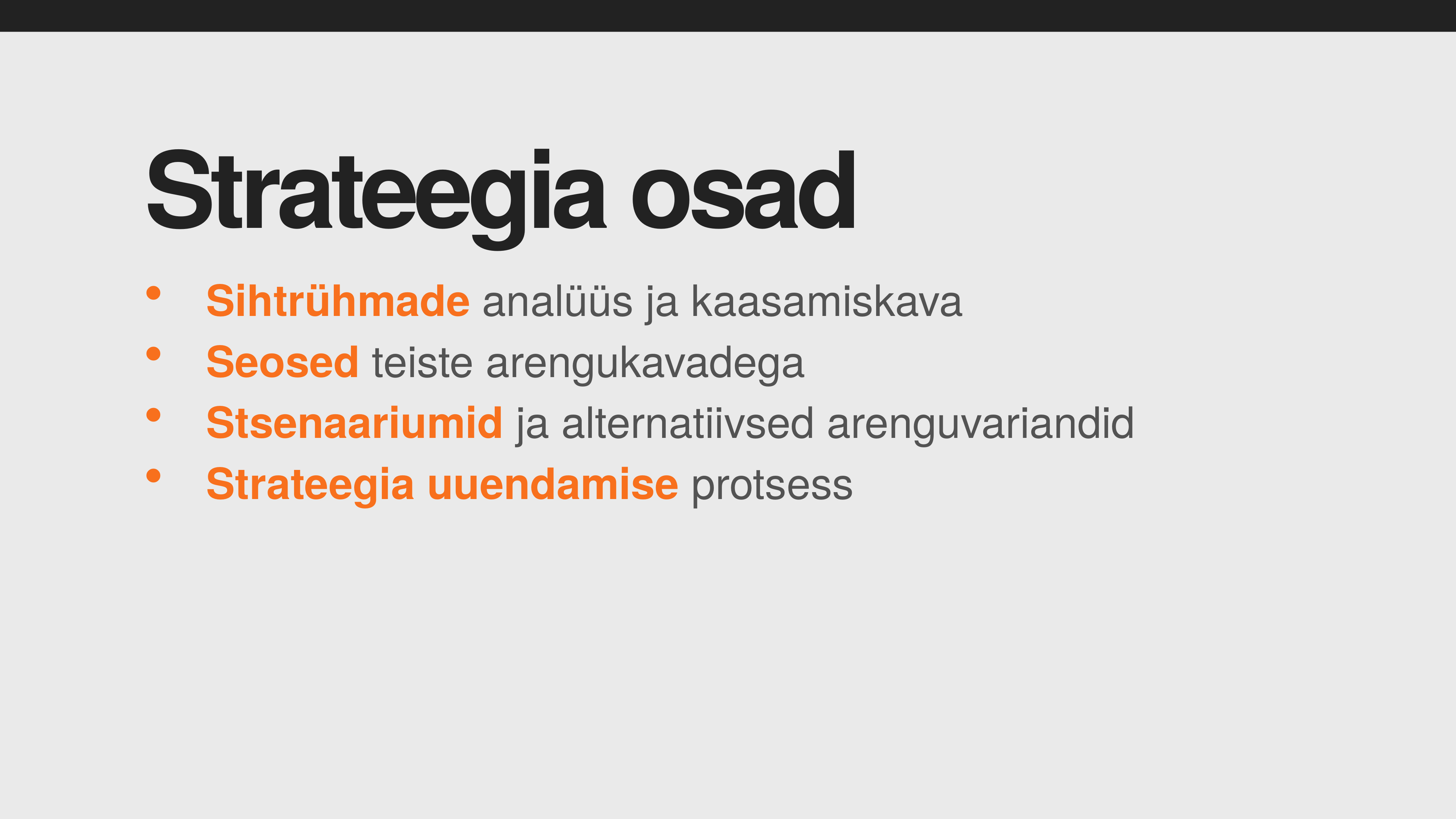

# Strateegia osad
Sihtrühmade analüüs ja kaasamiskava
Seosed teiste arengukavadega
Stsenaariumid ja alternatiivsed arenguvariandid
Strateegia uuendamise protsess